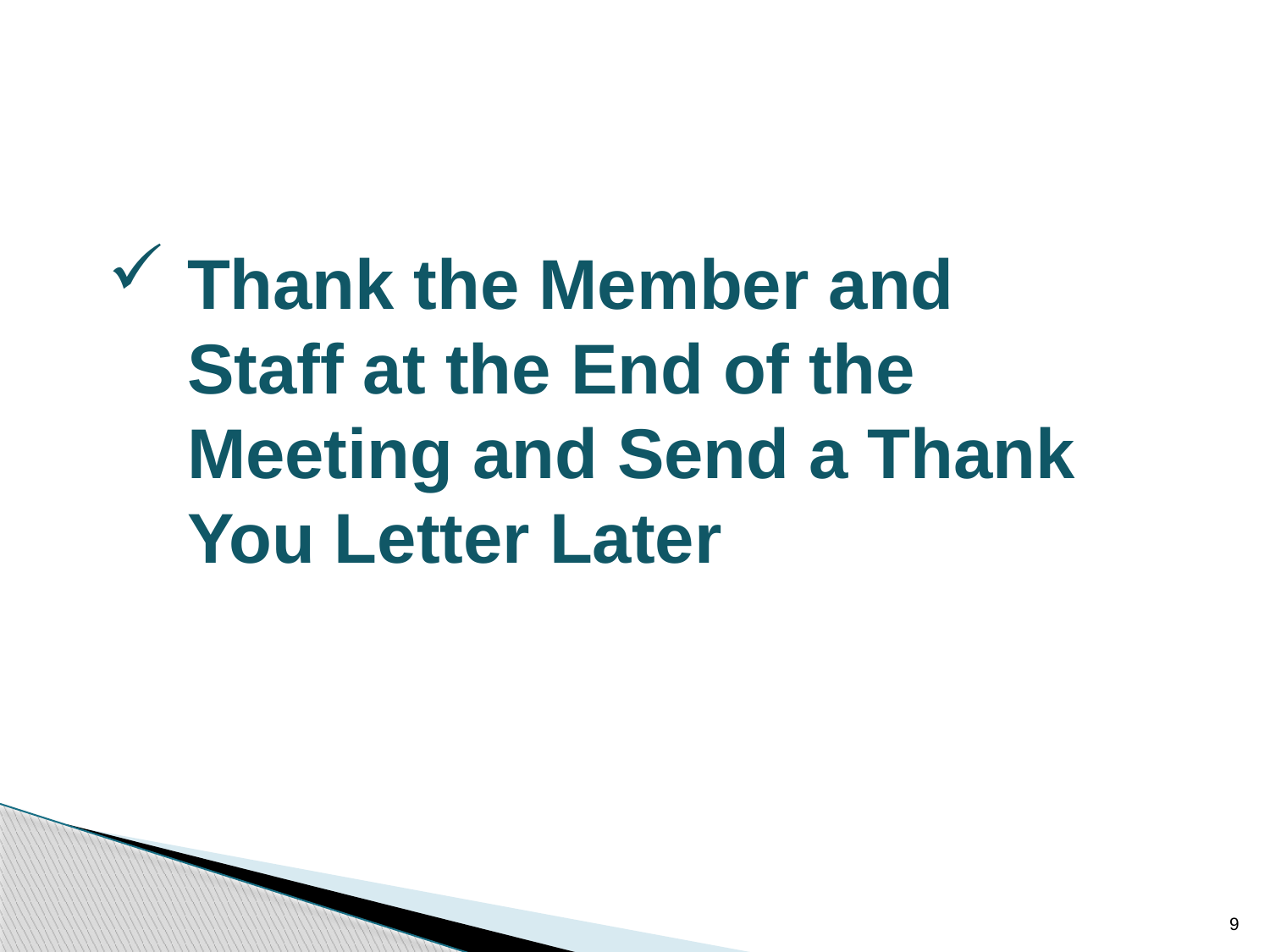

Thank the Member and Staff at the End of the Meeting and Send a Thank You Letter Later
9